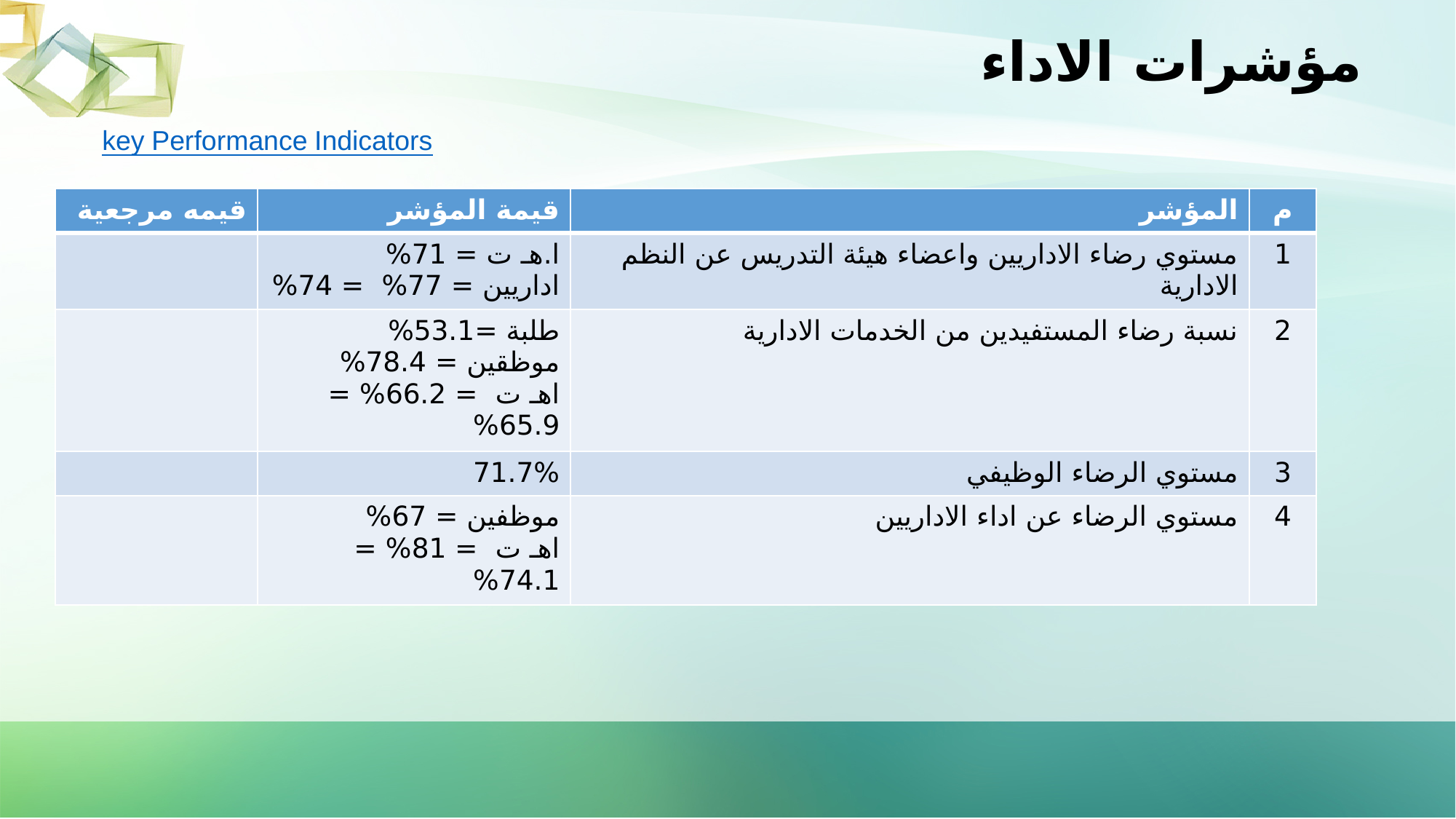

مؤشرات الاداء
key Performance Indicators
| قيمه مرجعية | قيمة المؤشر | المؤشر | م |
| --- | --- | --- | --- |
|  | ا.هـ ت = 71% اداريين = 77% = 74% | مستوي رضاء الاداريين واعضاء هيئة التدريس عن النظم الادارية | 1 |
|  | طلبة =53.1% موظقين = 78.4% اهـ ت = 66.2% = 65.9% | نسبة رضاء المستفيدين من الخدمات الادارية | 2 |
|  | 71.7% | مستوي الرضاء الوظيفي | 3 |
|  | موظفين = 67% اهـ ت = 81% = 74.1% | مستوي الرضاء عن اداء الاداريين | 4 |